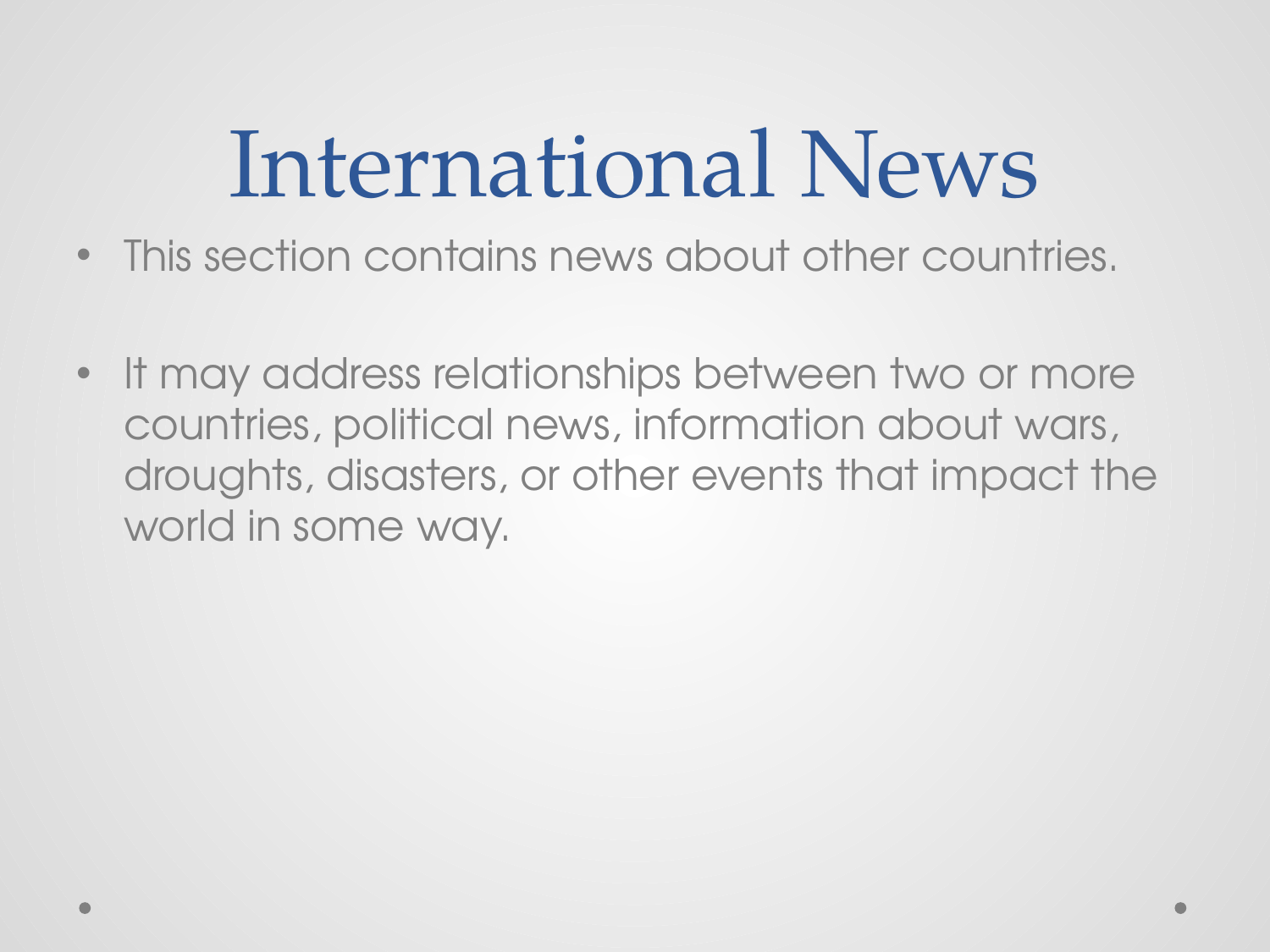

# International News
This section contains news about other countries.

It may address relationships between two or more countries, political news, information about wars, droughts, disasters, or other events that impact the world in some way.